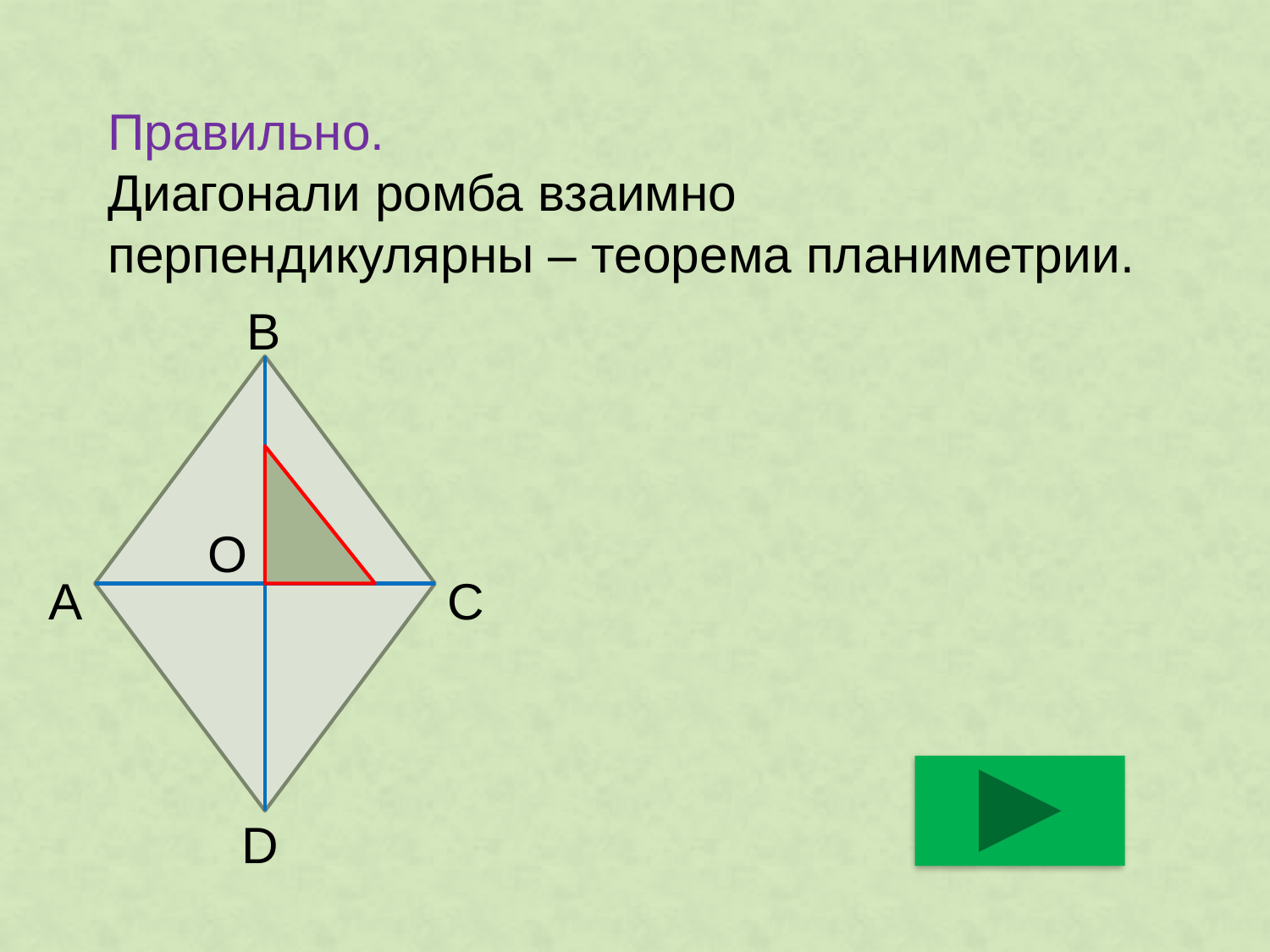

# Правильно. Диагонали ромба взаимно перпендикулярны – теорема планиметрии.
B

O
C
A

D